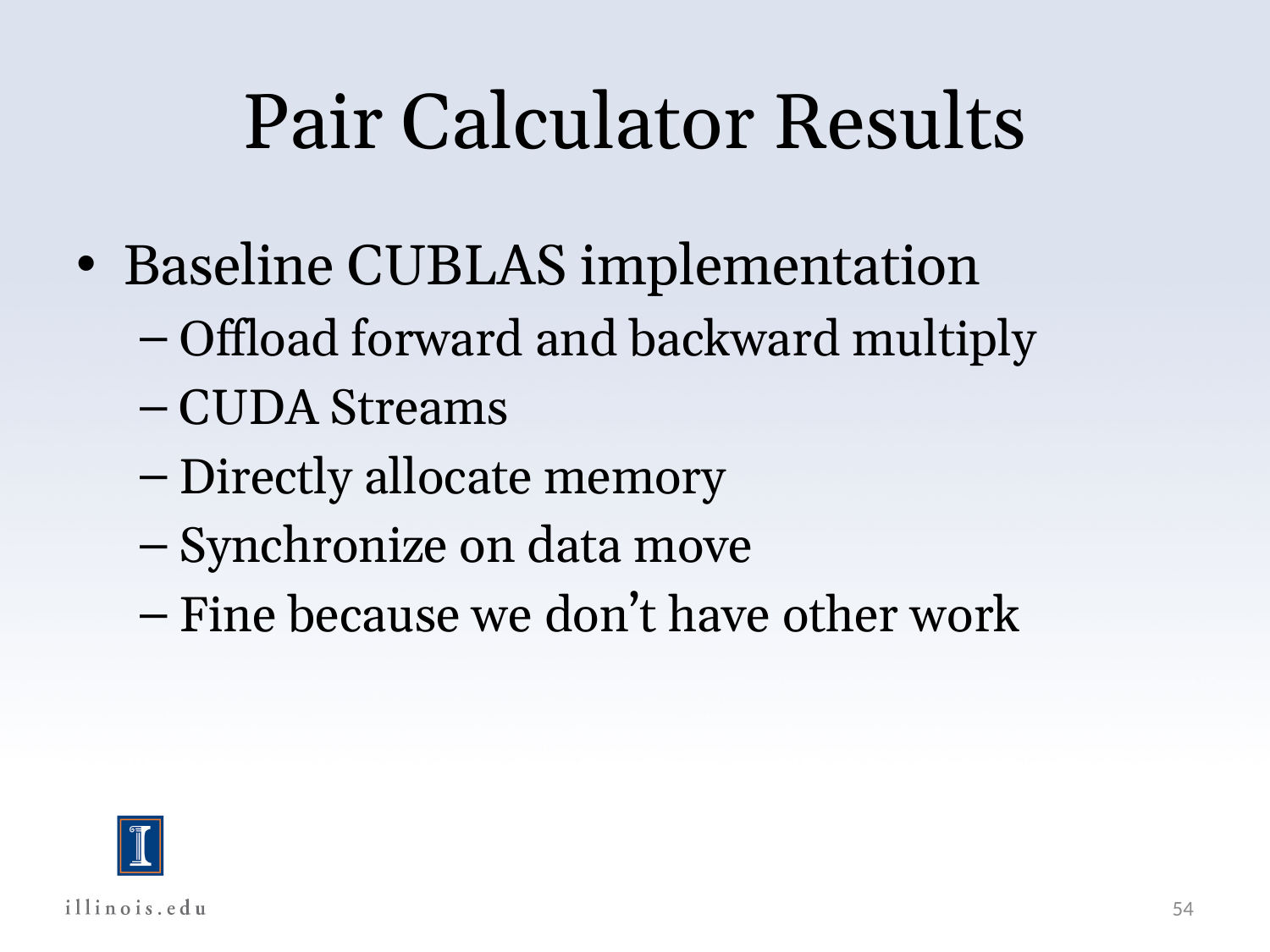

# Pair Calculator Results
Baseline CUBLAS implementation
Offload forward and backward multiply
CUDA Streams
Directly allocate memory
Synchronize on data move
Fine because we don’t have other work
54